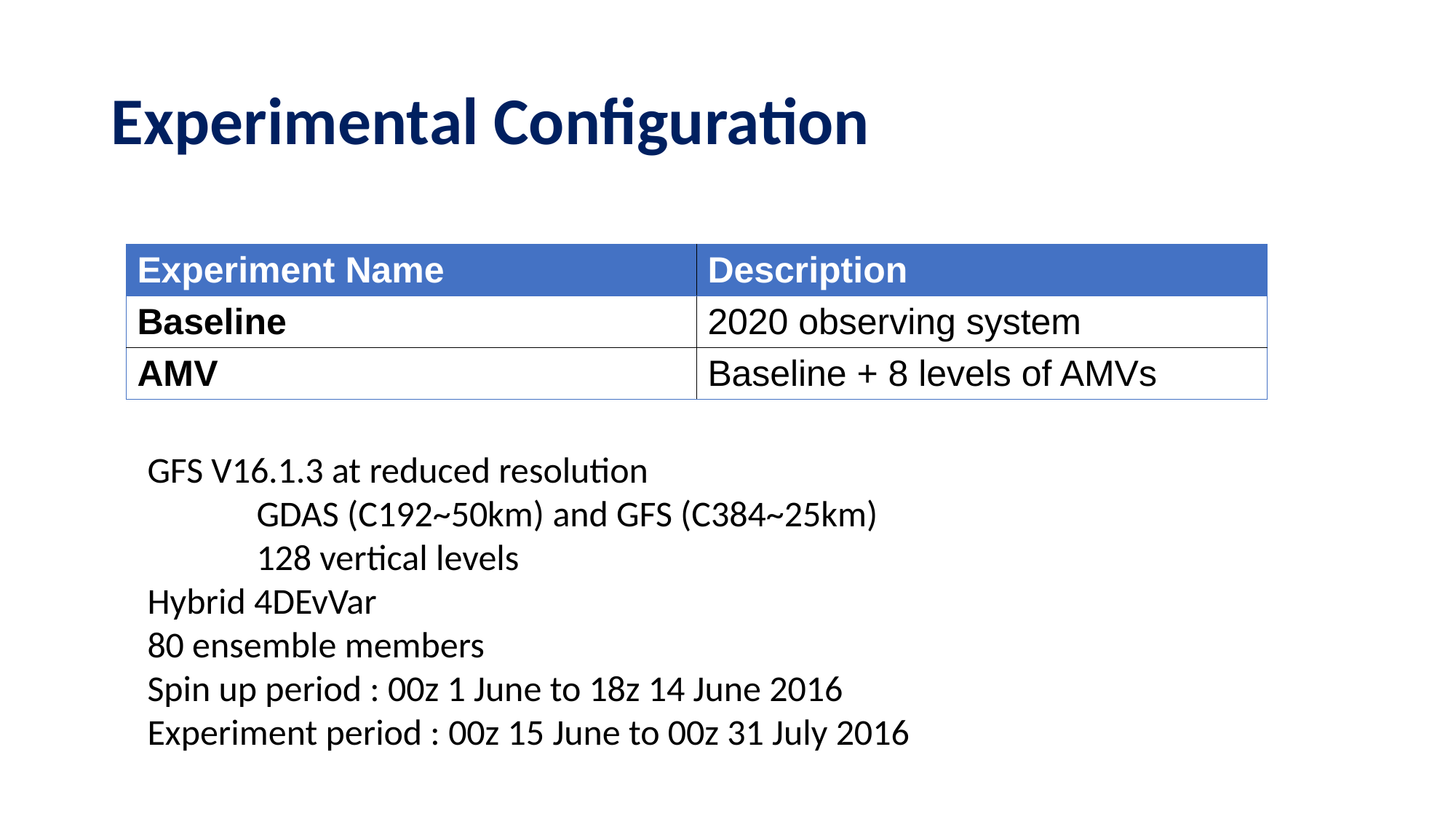

# Experimental Configuration
| Experiment Name | Description |
| --- | --- |
| Baseline | 2020 observing system |
| AMV | Baseline + 8 levels of AMVs |
GFS V16.1.3 at reduced resolution
	GDAS (C192~50km) and GFS (C384~25km)
	128 vertical levels
Hybrid 4DEvVar
80 ensemble members
Spin up period : 00z 1 June to 18z 14 June 2016
Experiment period : 00z 15 June to 00z 31 July 2016